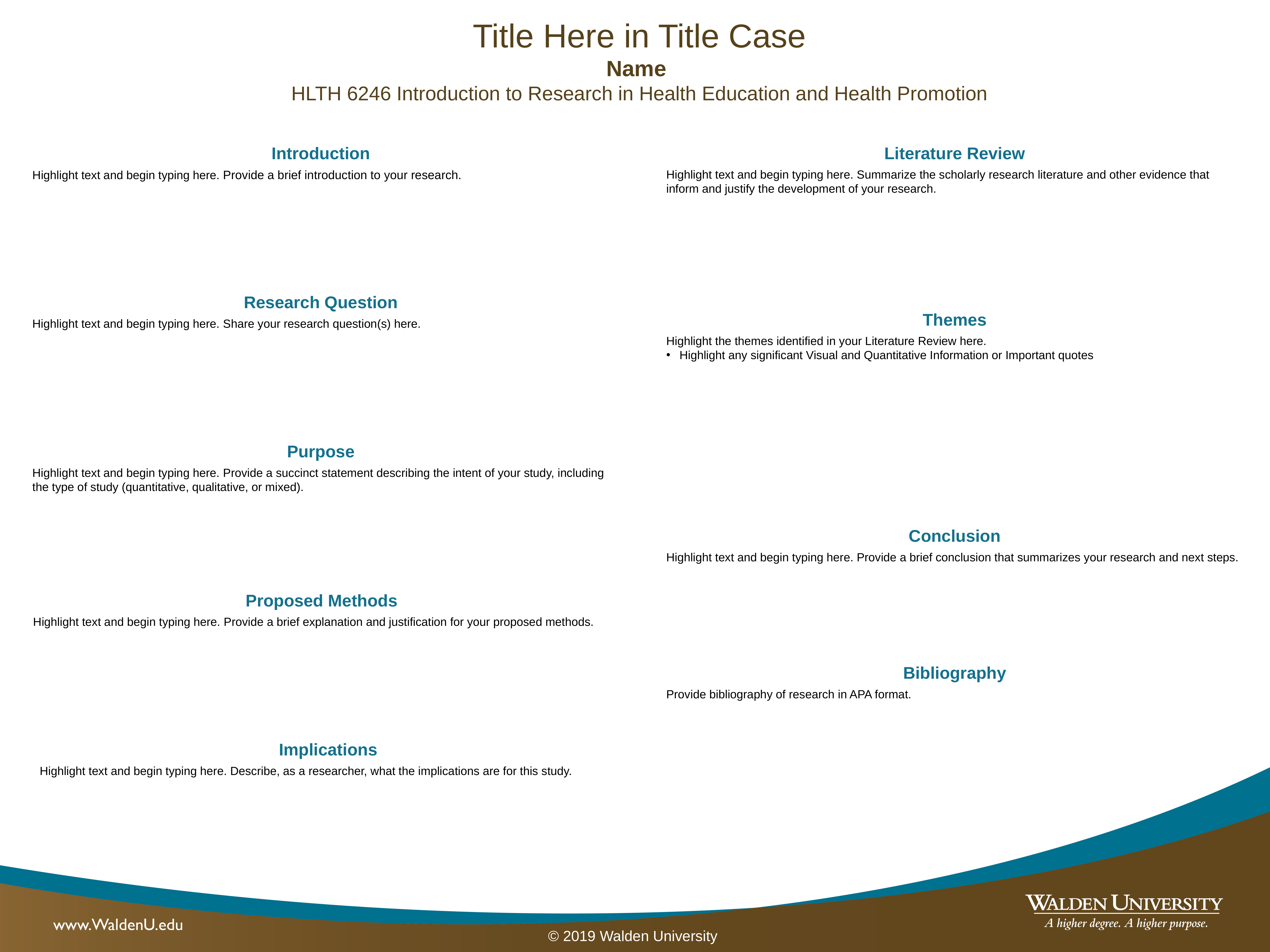

# Title Here in Title Case Name HLTH 6246 Introduction to Research in Health Education and Health Promotion
Introduction
Highlight text and begin typing here. Provide a brief introduction to your research.
Literature Review
Highlight text and begin typing here. Summarize the scholarly research literature and other evidence that inform and justify the development of your research.
Research Question
Highlight text and begin typing here. Share your research question(s) here.
Themes
Highlight the themes identified in your Literature Review here.
Highlight any significant Visual and Quantitative Information or Important quotes

Purpose
Highlight text and begin typing here. Provide a succinct statement describing the intent of your study, including the type of study (quantitative, qualitative, or mixed).

Conclusion
Highlight text and begin typing here. Provide a brief conclusion that summarizes your research and next steps.
Proposed Methods
Highlight text and begin typing here. Provide a brief explanation and justification for your proposed methods.
Bibliography
Provide bibliography of research in APA format.
Implications
Highlight text and begin typing here. Describe, as a researcher, what the implications are for this study.
© 2019 Walden University